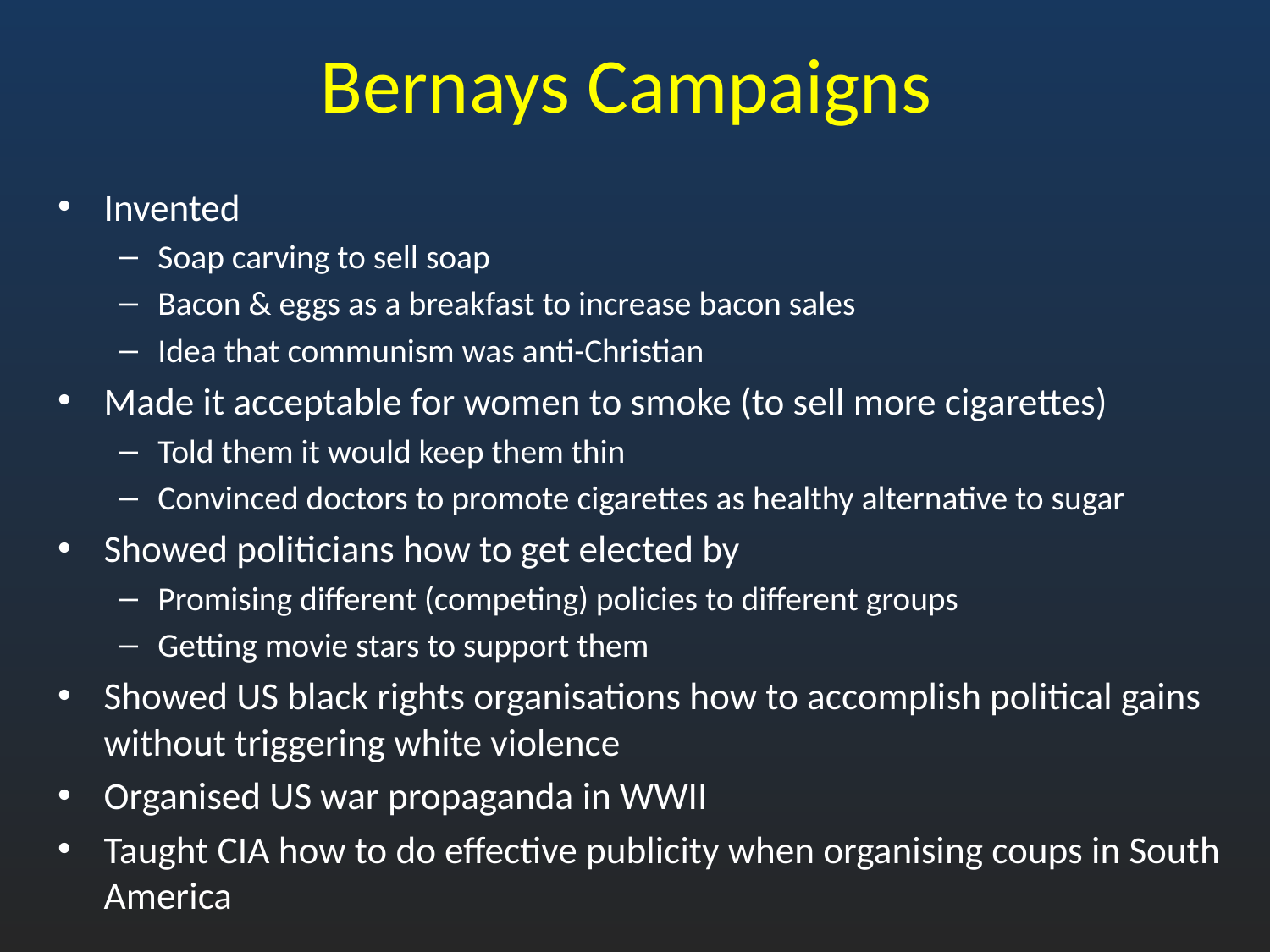

# Bernays Campaigns
Invented
Soap carving to sell soap
Bacon & eggs as a breakfast to increase bacon sales
Idea that communism was anti-Christian
Made it acceptable for women to smoke (to sell more cigarettes)
Told them it would keep them thin
Convinced doctors to promote cigarettes as healthy alternative to sugar
Showed politicians how to get elected by
Promising different (competing) policies to different groups
Getting movie stars to support them
Showed US black rights organisations how to accomplish political gains without triggering white violence
Organised US war propaganda in WWII
Taught CIA how to do effective publicity when organising coups in South America